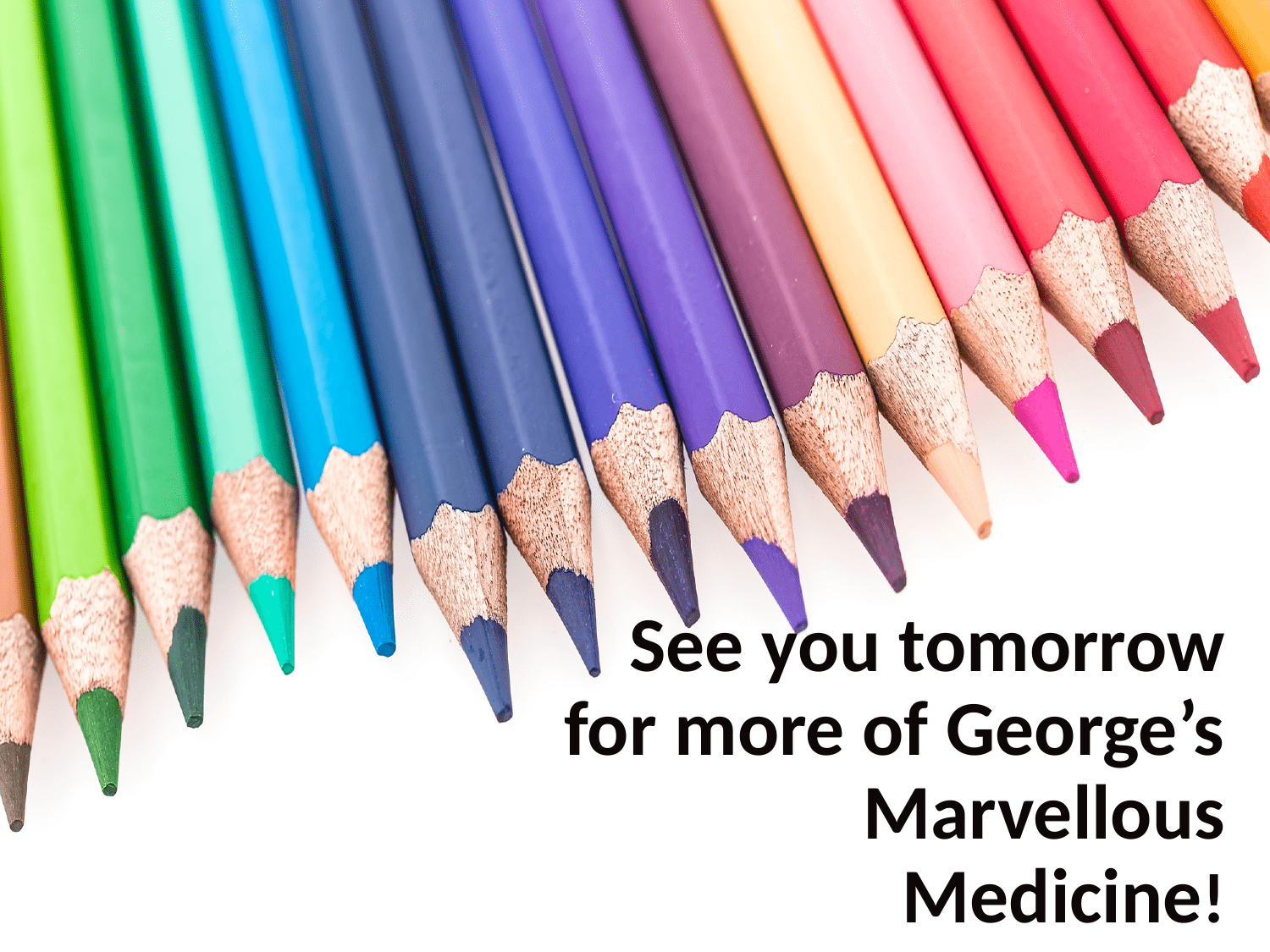

# See you tomorrow for more of George’s Marvellous Medicine!